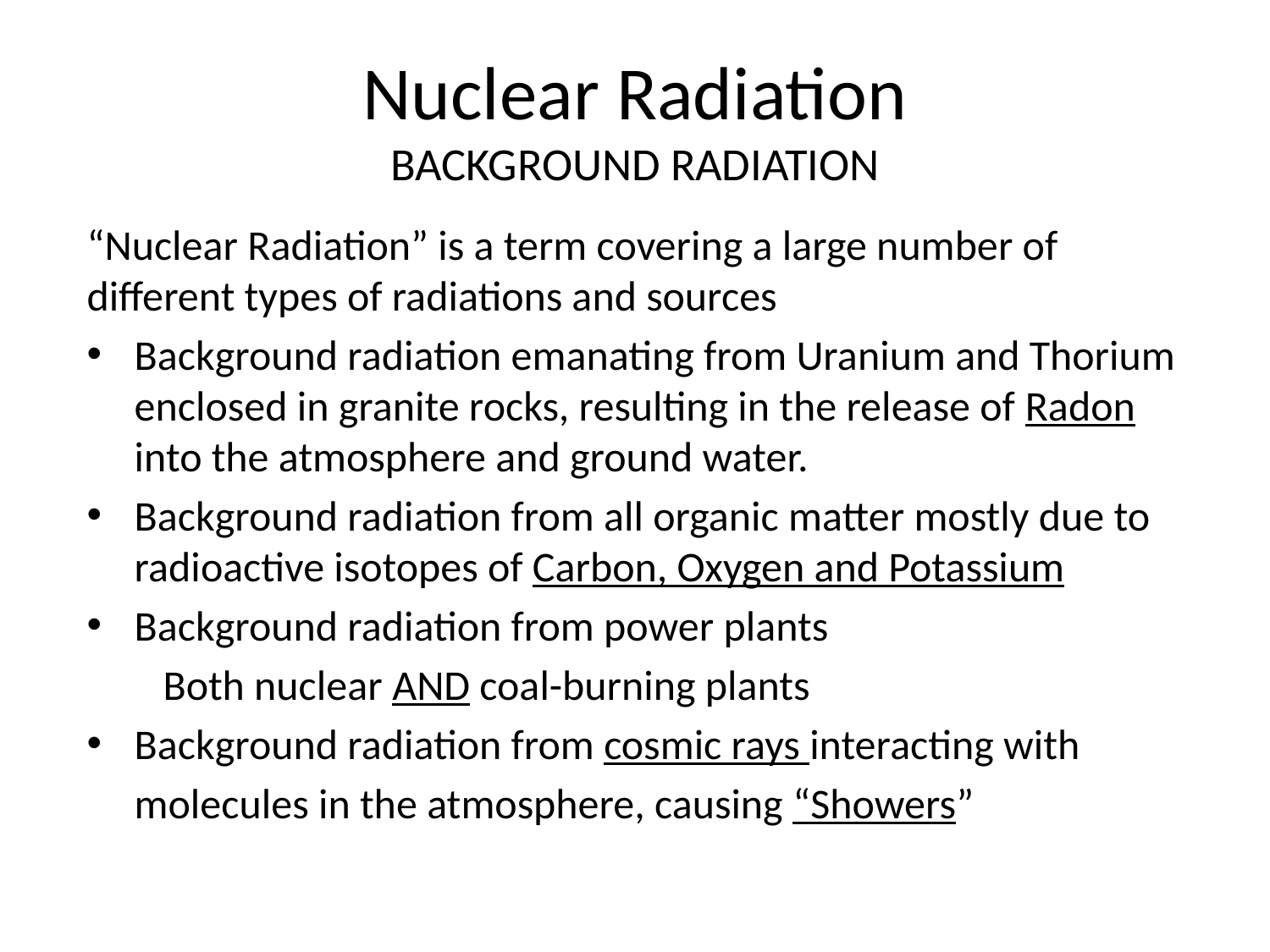

# Nuclear Radiation BACKGROUND RADIATION
“Nuclear Radiation” is a term covering a large number of different types of radiations and sources
Background radiation emanating from Uranium and Thorium enclosed in granite rocks, resulting in the release of Radon into the atmosphere and ground water.
Background radiation from all organic matter mostly due to radioactive isotopes of Carbon, Oxygen and Potassium
Background radiation from power plants
        Both nuclear AND coal-burning plants
Background radiation from cosmic rays interacting with
     molecules in the atmosphere, causing “Showers”